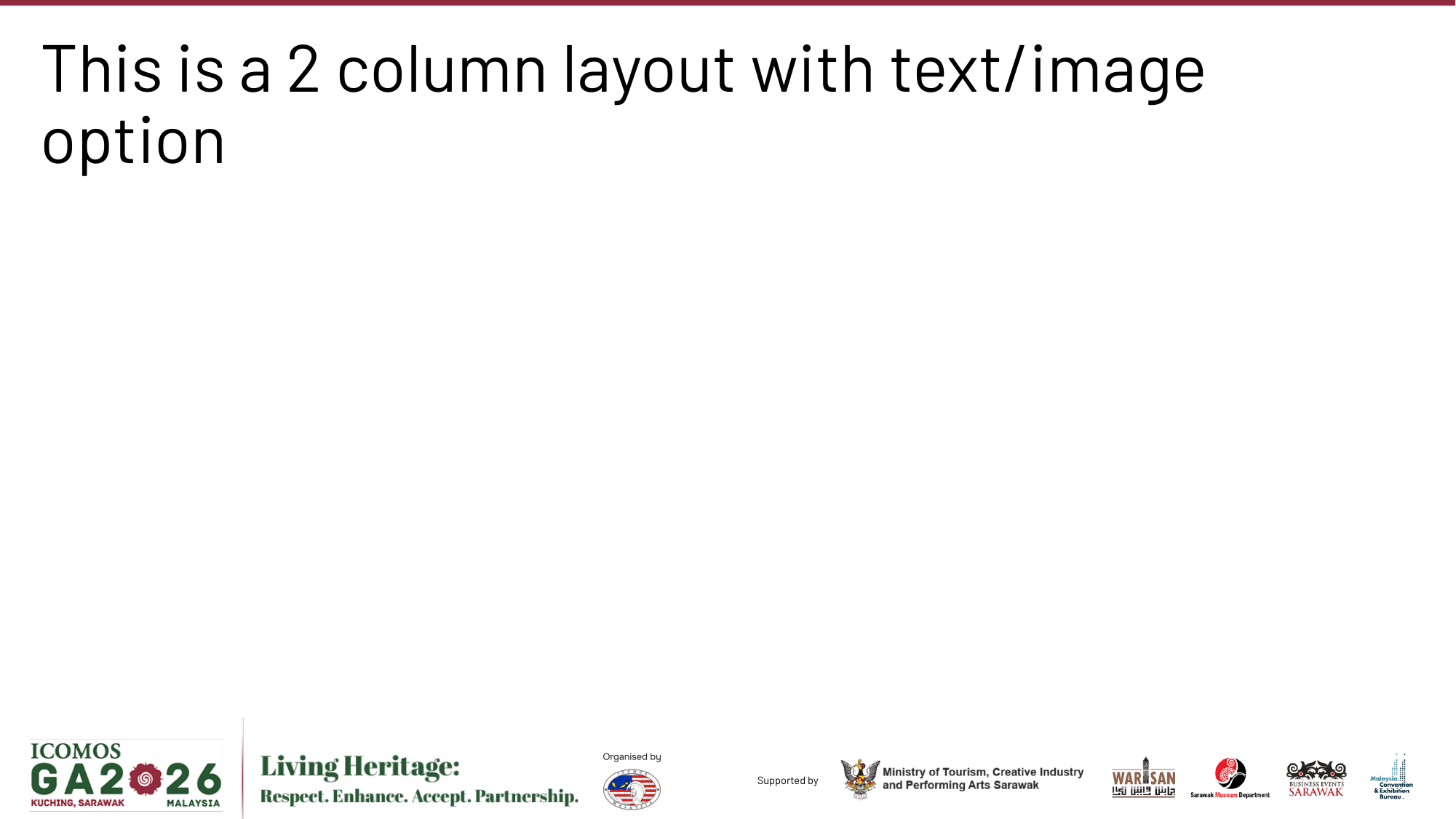

# This is a 2 column layout with text/image option